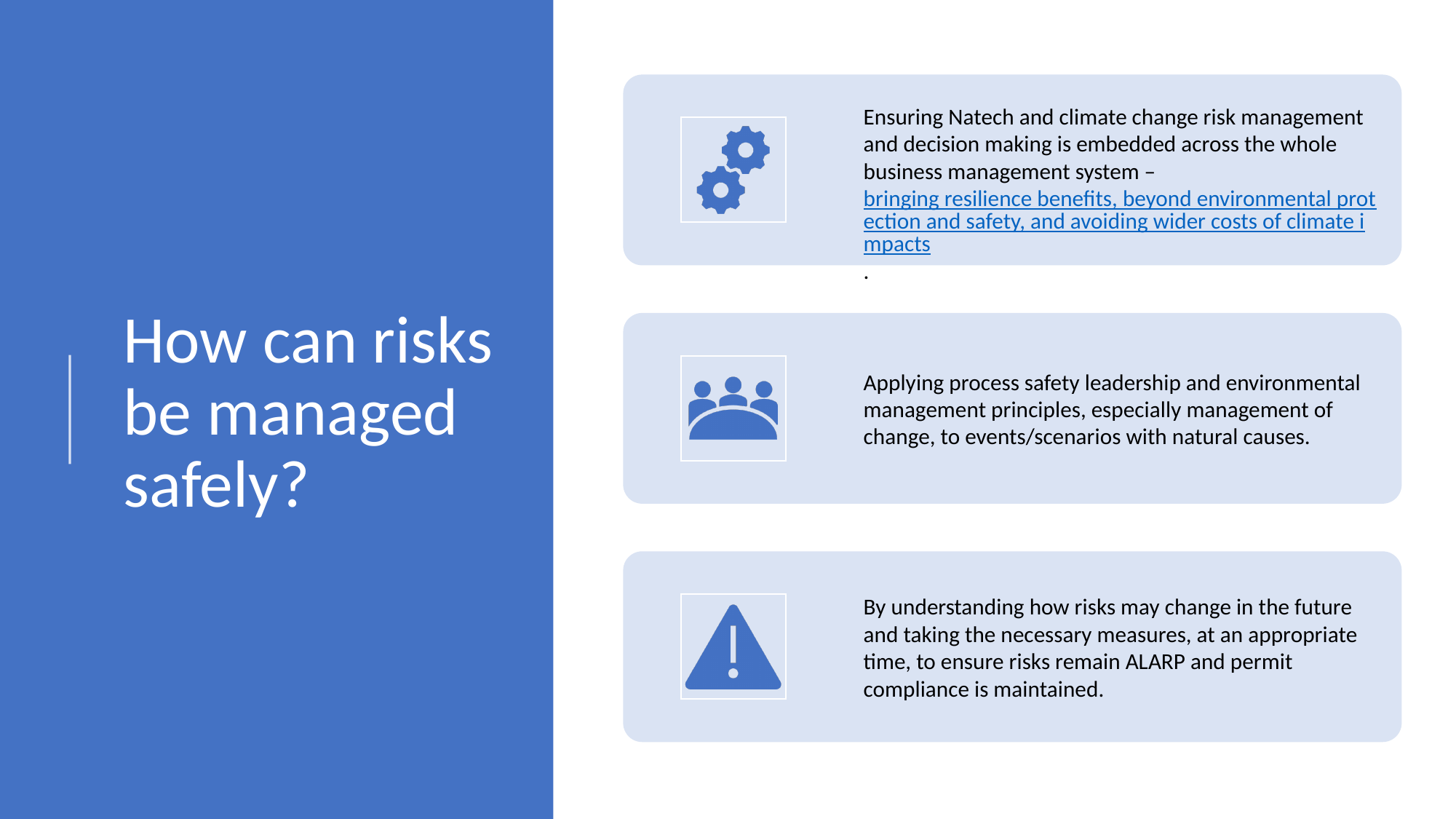

Ensuring Natech and climate change risk management and decision making is embedded across the whole business management system – bringing resilience benefits, beyond environmental protection and safety, and avoiding wider costs of climate impacts.
Applying process safety leadership and environmental management principles, especially management of change, to events/scenarios with natural causes.
By understanding how risks may change in the future and taking the necessary measures, at an appropriate time, to ensure risks remain ALARP and permit compliance is maintained.
# How can risks be managed safely?